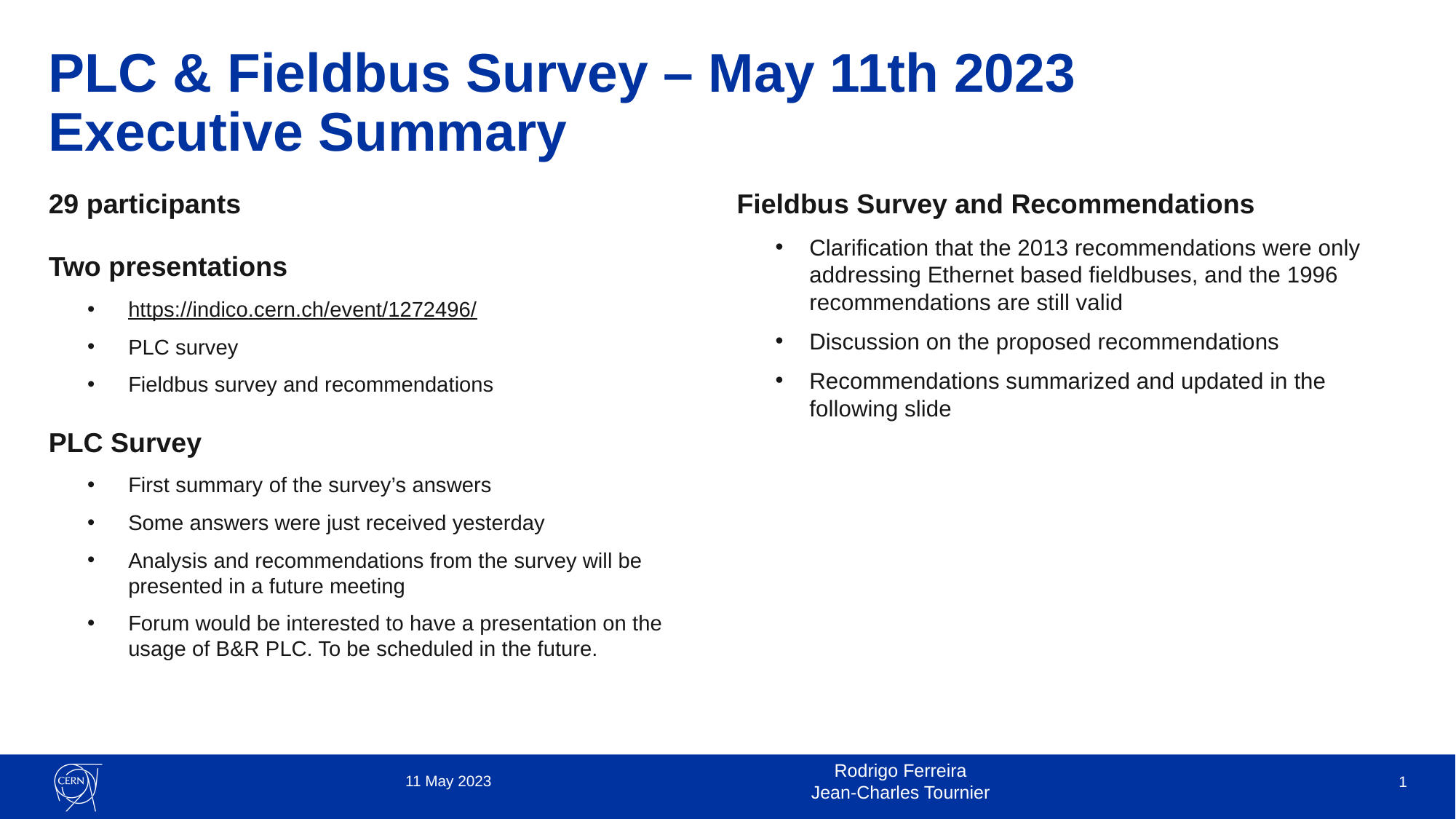

# PLC & Fieldbus Survey – May 11th 2023 Executive Summary
29 participants
Two presentations
https://indico.cern.ch/event/1272496/
PLC survey
Fieldbus survey and recommendations
PLC Survey
First summary of the survey’s answers
Some answers were just received yesterday
Analysis and recommendations from the survey will be presented in a future meeting
Forum would be interested to have a presentation on the usage of B&R PLC. To be scheduled in the future.
Fieldbus Survey and Recommendations
Clarification that the 2013 recommendations were only addressing Ethernet based fieldbuses, and the 1996 recommendations are still valid
Discussion on the proposed recommendations
Recommendations summarized and updated in the following slide

11 May 2023
Rodrigo Ferreira
Jean-Charles Tournier
1